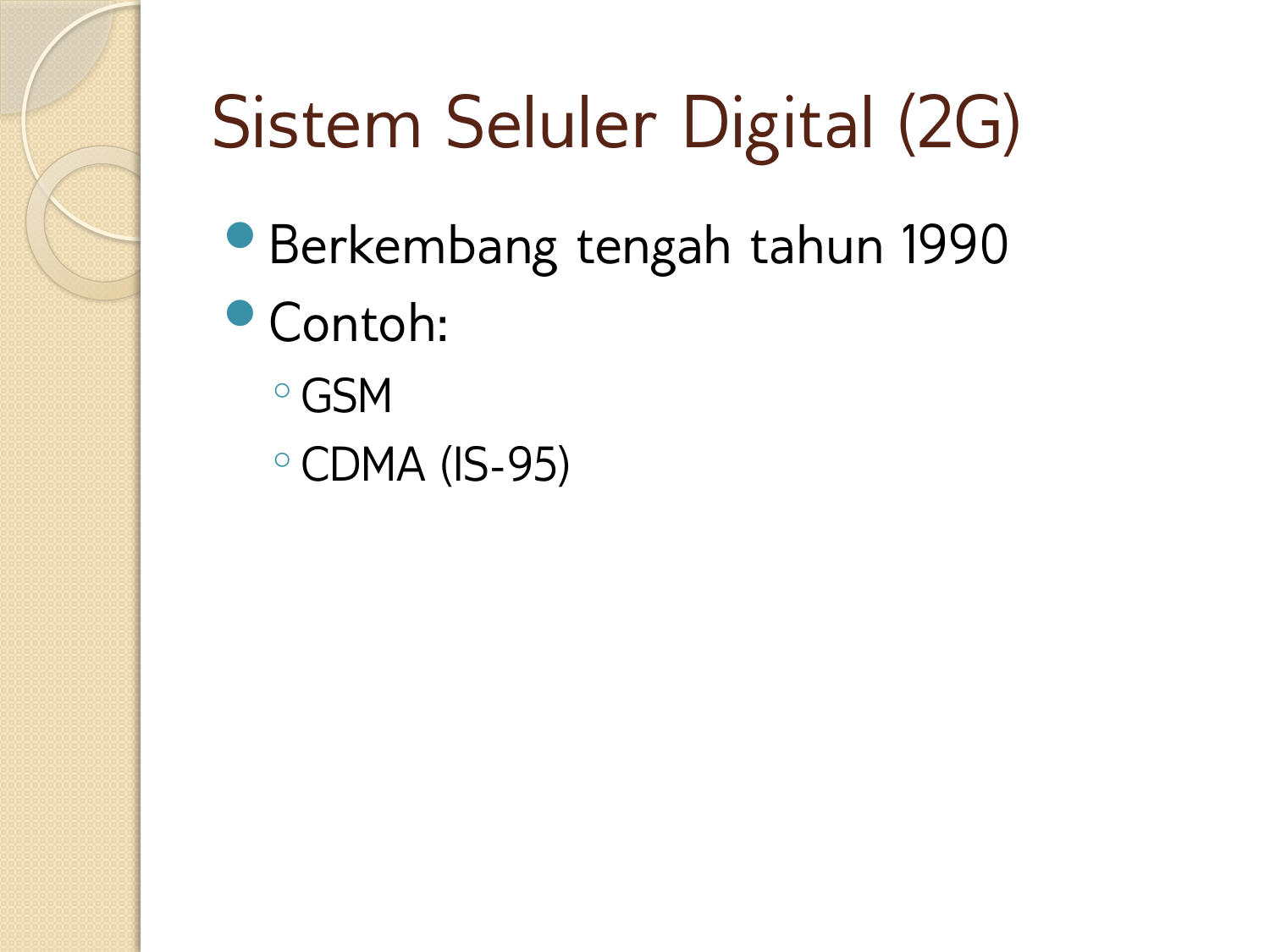

# Sistem Seluler Digital (2G)
Berkembang tengah tahun 1990
Contoh:
GSM
CDMA (IS-95)